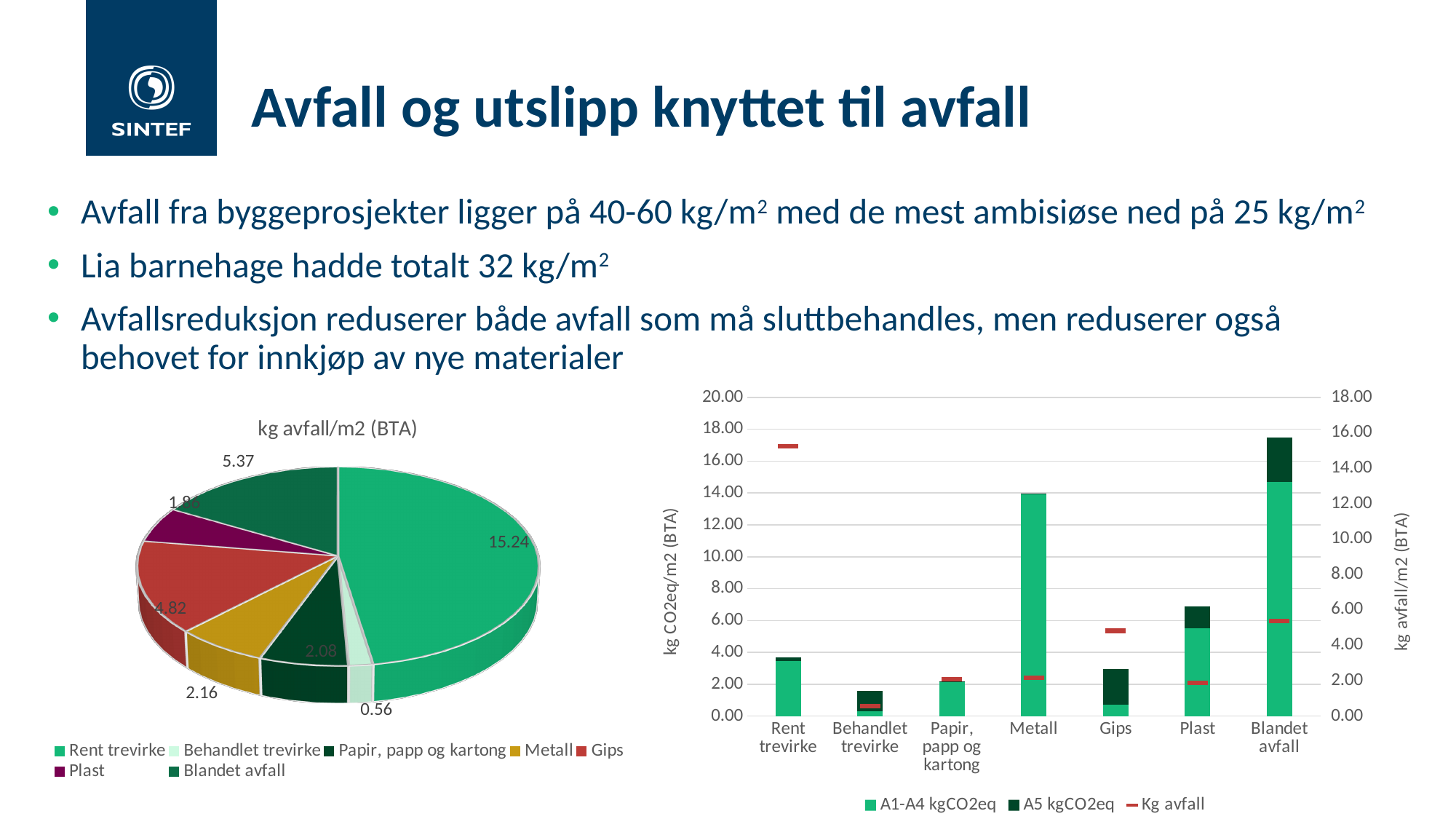

# Avfall og utslipp knyttet til avfall
Avfall fra byggeprosjekter ligger på 40-60 kg/m2 med de mest ambisiøse ned på 25 kg/m2
Lia barnehage hadde totalt 32 kg/m2
Avfallsreduksjon reduserer både avfall som må sluttbehandles, men reduserer også behovet for innkjøp av nye materialer

### Chart

| Category | A1-A4 kgCO2eq | A5 kgCO2eq | Kg avfall |
|---|---|---|---|
| Rent trevirke | 3.4359088905879456 | 0.2641462346532943 | 15.24377031419285 |
| Behandlet trevirke | 0.30076723267985855 | 1.2985656723536483 | 0.5633802816901409 |
| Papir, papp og kartong | 2.1621832816631867 | 0.019846687809845404 | 2.0801733477789814 |
| Metall | 13.961691557599593 | 0.01799490739440485 | 2.1560130010834238 |
| Gips | 0.7207746478873239 | 2.2487464422397903 | 4.821235102925244 |
| Plast | 5.527676982559625 | 1.3674017792972821 | 1.8634886240520043 |
| Blandet avfall | 14.682395010316533 | 2.807445706596051 | 5.373781148429035 |

[unsupported chart]